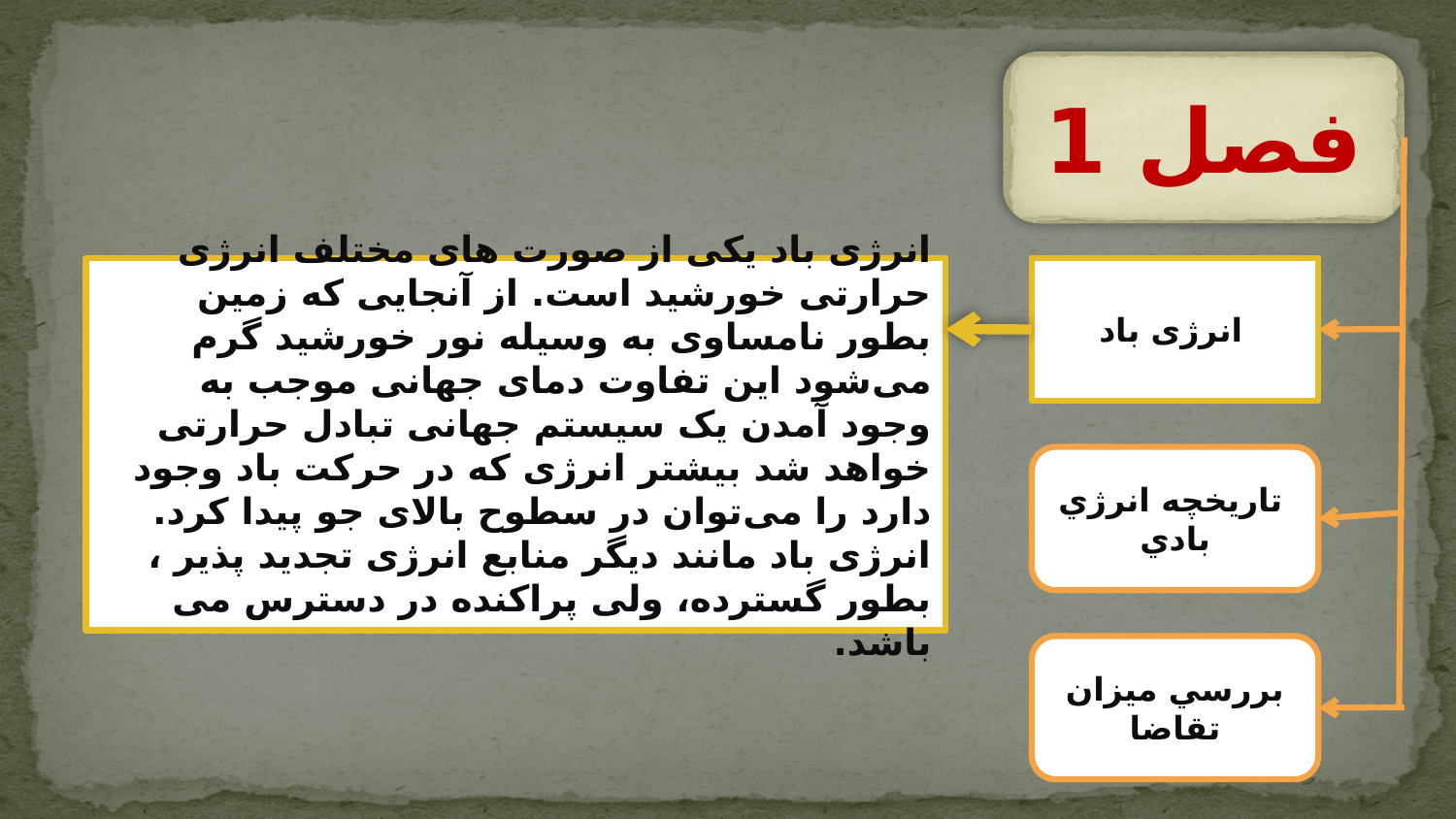

فصل 1
انرژی باد یکی از صورت های مختلف انرژی حرارتی خورشید است. از آنجایی که زمین بطور نامساوی به وسیله نور خورشید گرم می‌شود این تفاوت دمای جهانی موجب به وجود آمدن یک سیستم جهانی تبادل حرارتی خواهد شد بیشتر انرژی که در حرکت باد وجود دارد را می‌توان در سطوح بالای جو پیدا کرد.
انرژی باد مانند دیگر منابع انرژی تجدید پذیر ، بطور گسترده، ولی پراکنده در دسترس می باشد.
 انرژی باد
 تاریخچه انرژي بادي
بررسي ميزان تقاضا